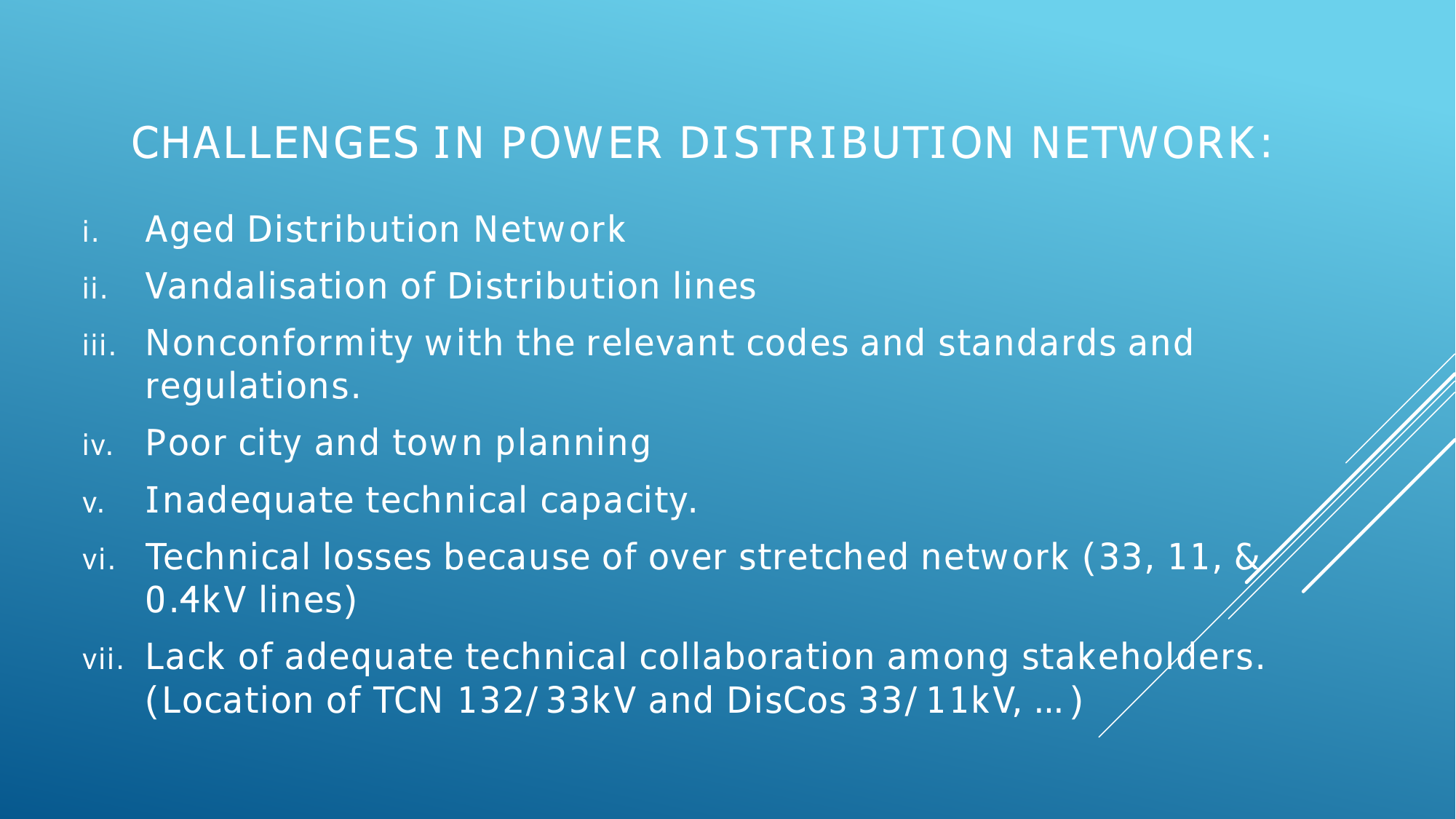

# Challenges in Power Distribution Network:
Aged Distribution Network
Vandalisation of Distribution lines
Nonconformity with the relevant codes and standards and regulations.
Poor city and town planning
Inadequate technical capacity.
Technical losses because of over stretched network (33, 11, & 0.4kV lines)
Lack of adequate technical collaboration among stakeholders. (Location of TCN 132/33kV and DisCos 33/11kV, …)